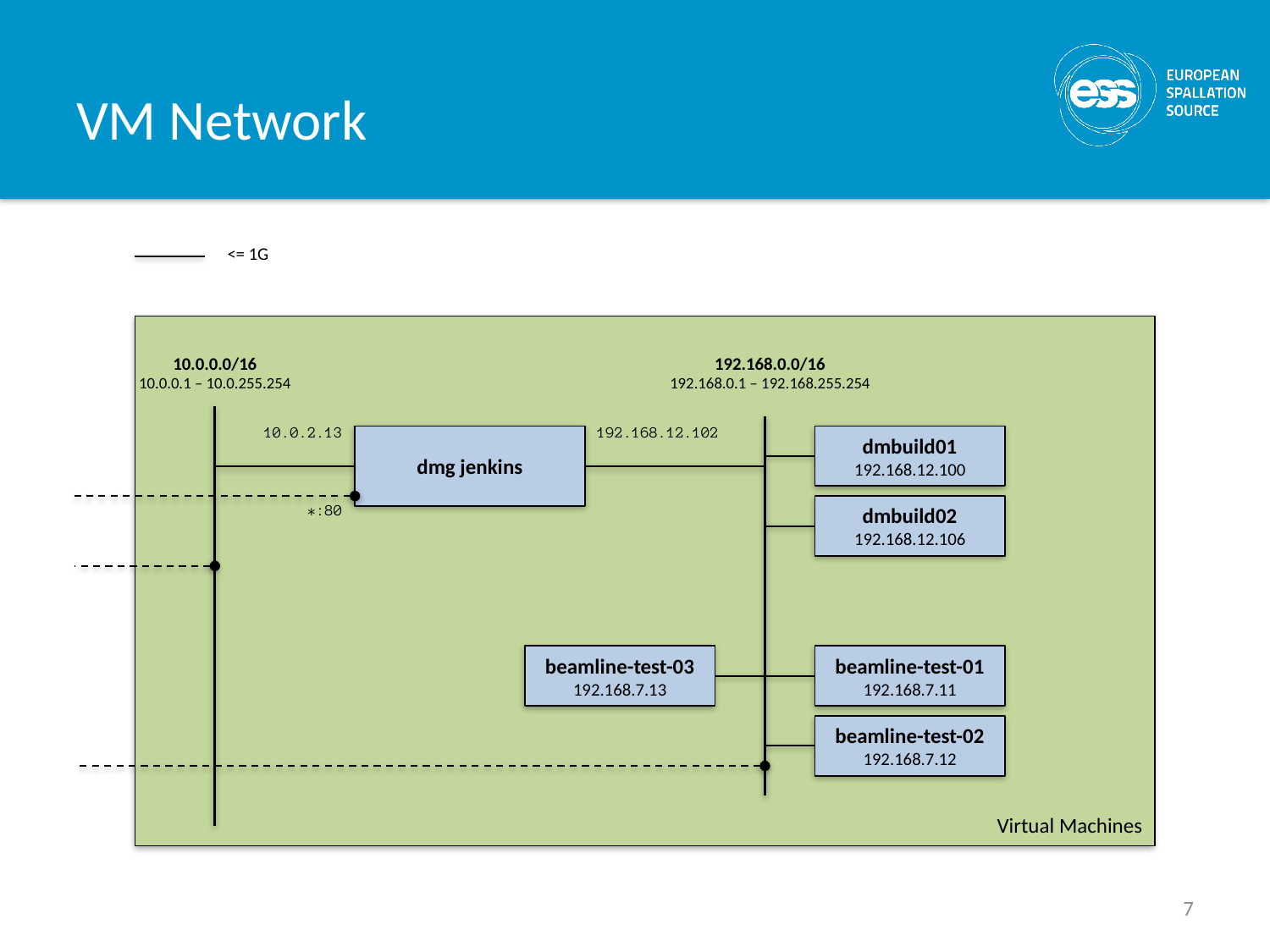

# VM Network
<= 1G

10.0.0.0/16
10.0.0.1 – 10.0.255.254
192.168.0.0/16
192.168.0.1 – 192.168.255.254
10.0.2.13
192.168.12.102
dmg jenkins
dmbuild01
192.168.12.100
*:80
dmbuild02
192.168.12.106
beamline-test-03
192.168.7.13
beamline-test-01
192.168.7.11
beamline-test-02
192.168.7.12
Virtual Machines
7